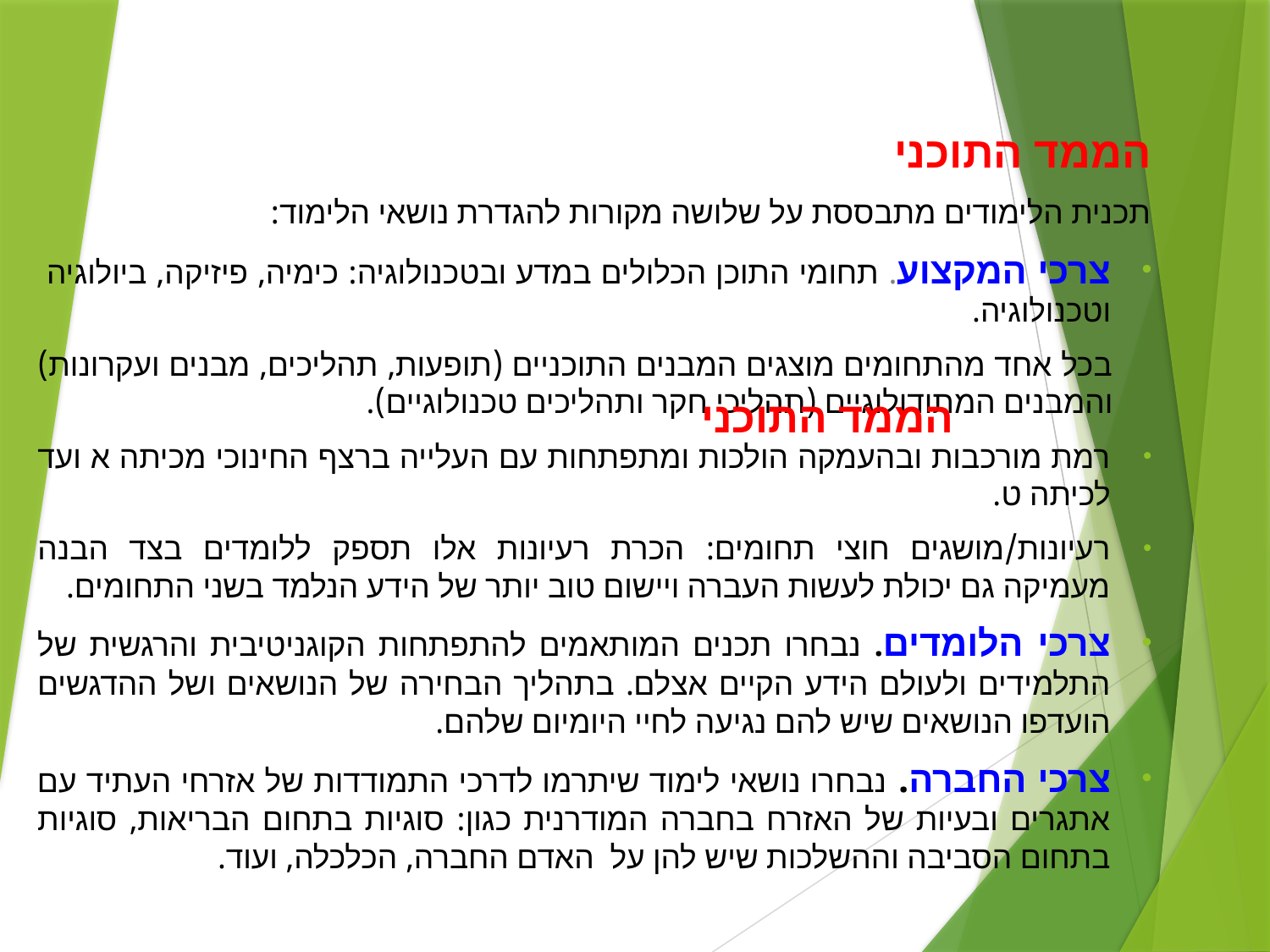

הממד התוכני
תכנית הלימודים מתבססת על שלושה מקורות להגדרת נושאי הלימוד:
צרכי המקצוע. תחומי התוכן הכלולים במדע ובטכנולוגיה: כימיה, פיזיקה, ביולוגיה  וטכנולוגיה.
בכל אחד מהתחומים מוצגים המבנים התוכניים (תופעות, תהליכים, מבנים ועקרונות) והמבנים המתודולוגיים (תהליכי חקר ותהליכים טכנולוגיים).
רמת מורכבות ובהעמקה הולכות ומתפתחות עם העלייה ברצף החינוכי מכיתה א ועד לכיתה ט.
רעיונות/מושגים חוצי תחומים: הכרת רעיונות אלו תספק ללומדים בצד הבנה מעמיקה גם יכולת לעשות העברה ויישום טוב יותר של הידע הנלמד בשני התחומים.
צרכי הלומדים. נבחרו תכנים המותאמים להתפתחות הקוגניטיבית והרגשית של התלמידים ולעולם הידע הקיים אצלם. בתהליך הבחירה של הנושאים ושל ההדגשים הועדפו הנושאים שיש להם נגיעה לחיי היומיום שלהם.
צרכי החברה. נבחרו נושאי לימוד שיתרמו לדרכי התמודדות של אזרחי העתיד עם אתגרים ובעיות של האזרח בחברה המודרנית כגון: סוגיות בתחום הבריאות, סוגיות בתחום הסביבה וההשלכות שיש להן על  האדם החברה, הכלכלה, ועוד.

# הממד התוכני